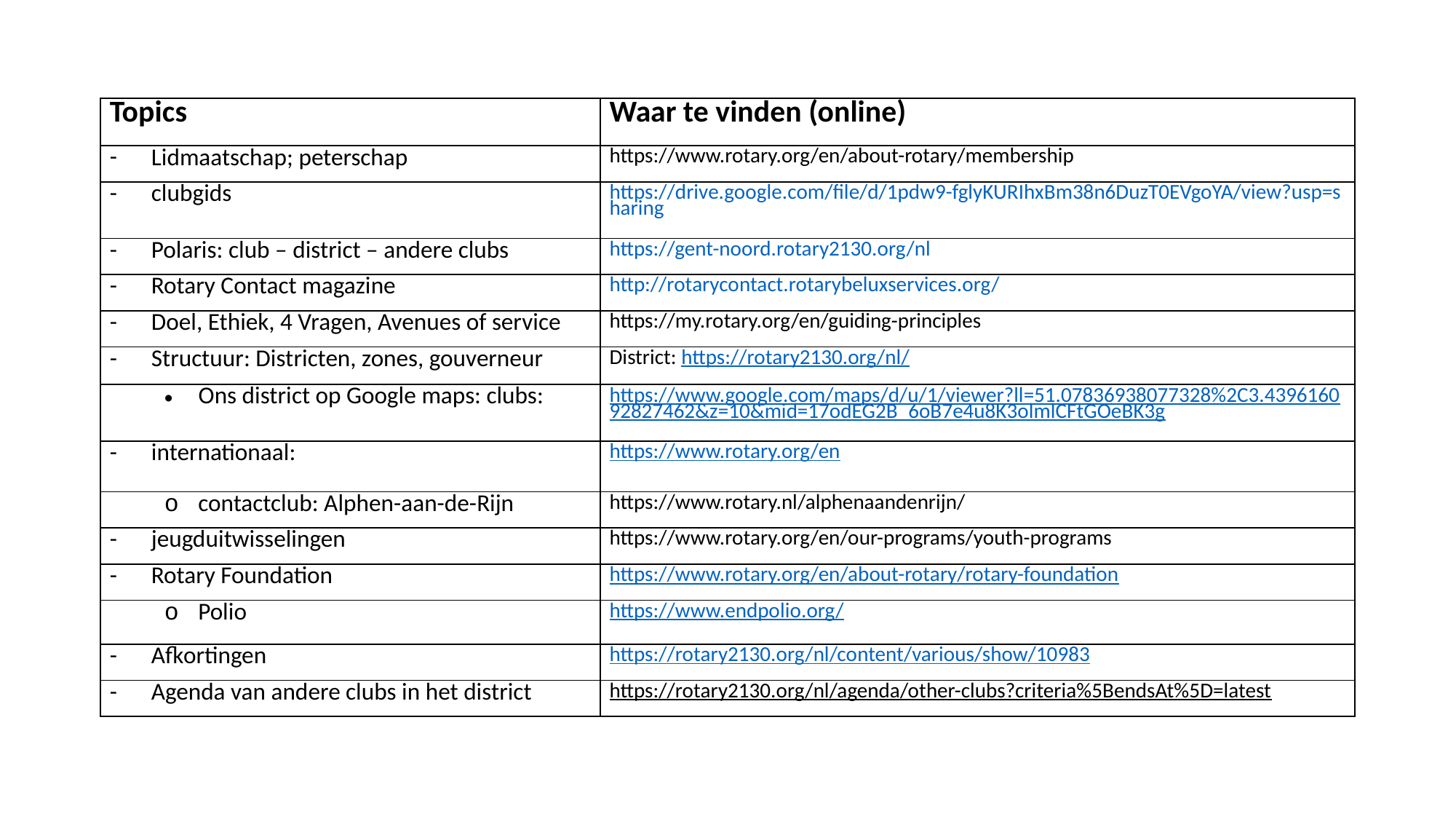

| Topics | Waar te vinden (online) |
| --- | --- |
| Lidmaatschap; peterschap | https://www.rotary.org/en/about-rotary/membership |
| clubgids | https://drive.google.com/file/d/1pdw9-fglyKURIhxBm38n6DuzT0EVgoYA/view?usp=sharing |
| Polaris: club – district – andere clubs | https://gent-noord.rotary2130.org/nl |
| Rotary Contact magazine | http://rotarycontact.rotarybeluxservices.org/ |
| Doel, Ethiek, 4 Vragen, Avenues of service | https://my.rotary.org/en/guiding-principles |
| Structuur: Districten, zones, gouverneur | District: https://rotary2130.org/nl/ |
| Ons district op Google maps: clubs: | https://www.google.com/maps/d/u/1/viewer?ll=51.07836938077328%2C3.439616092827462&z=10&mid=17odEG2B\_6oB7e4u8K3olmlCFtGOeBK3g |
| internationaal: | https://www.rotary.org/en |
| contactclub: Alphen-aan-de-Rijn | https://www.rotary.nl/alphenaandenrijn/ |
| jeugduitwisselingen | https://www.rotary.org/en/our-programs/youth-programs |
| Rotary Foundation | https://www.rotary.org/en/about-rotary/rotary-foundation |
| Polio | https://www.endpolio.org/ |
| Afkortingen | https://rotary2130.org/nl/content/various/show/10983 |
| Agenda van andere clubs in het district | https://rotary2130.org/nl/agenda/other-clubs?criteria%5BendsAt%5D=latest |